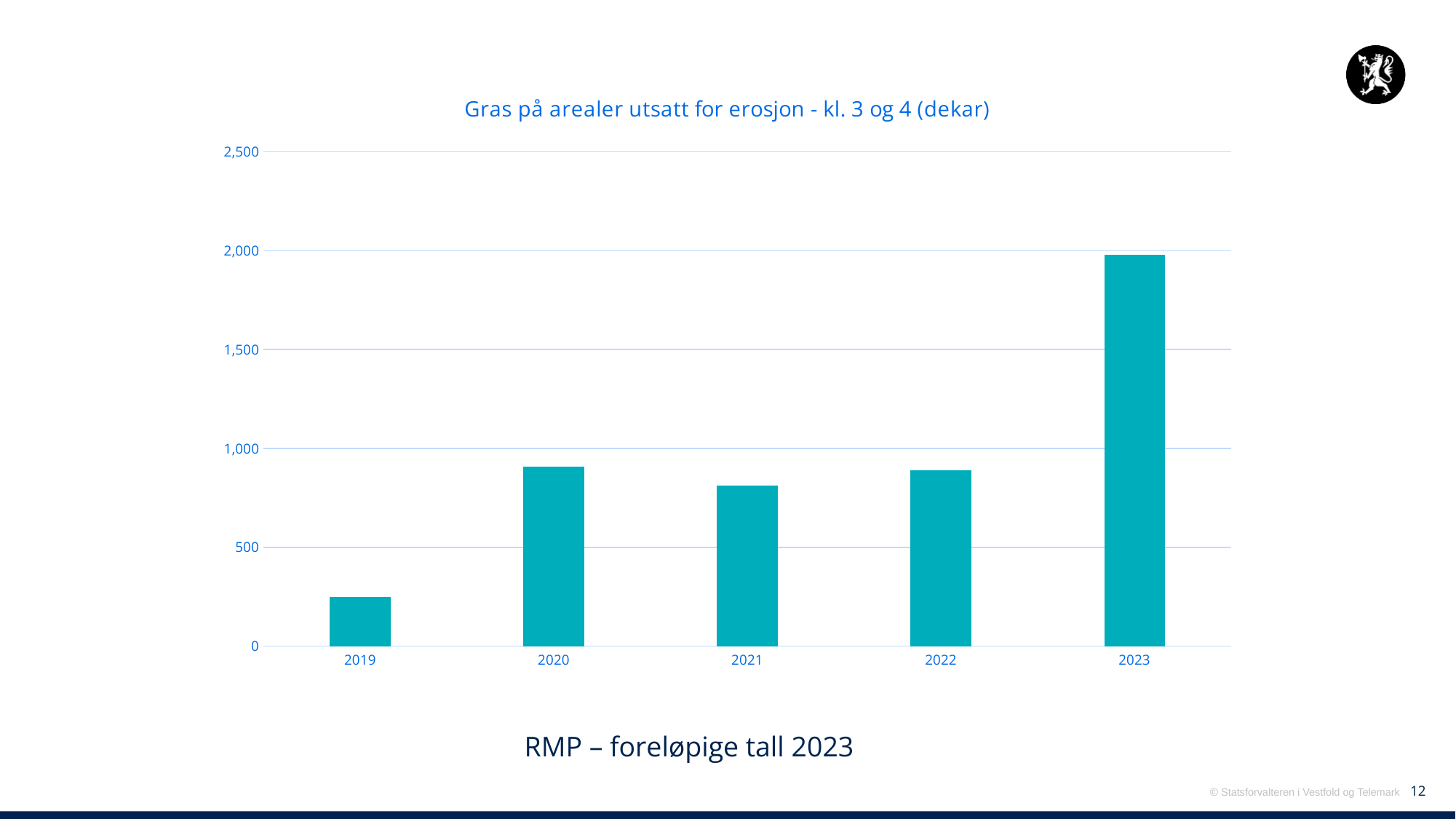

### Chart: Gras på arealer utsatt for erosjon - kl. 3 og 4 (dekar)

| Category | Gras på arealer utsatt for erosjon - kl. 3 og 4 |
|---|---|
| 2019 | 247.0 |
| 2020 | 908.0 |
| 2021 | 813.0 |
| 2022 | 890.0 |
| 2023 | 1981.0 |
RMP – foreløpige tall 2023